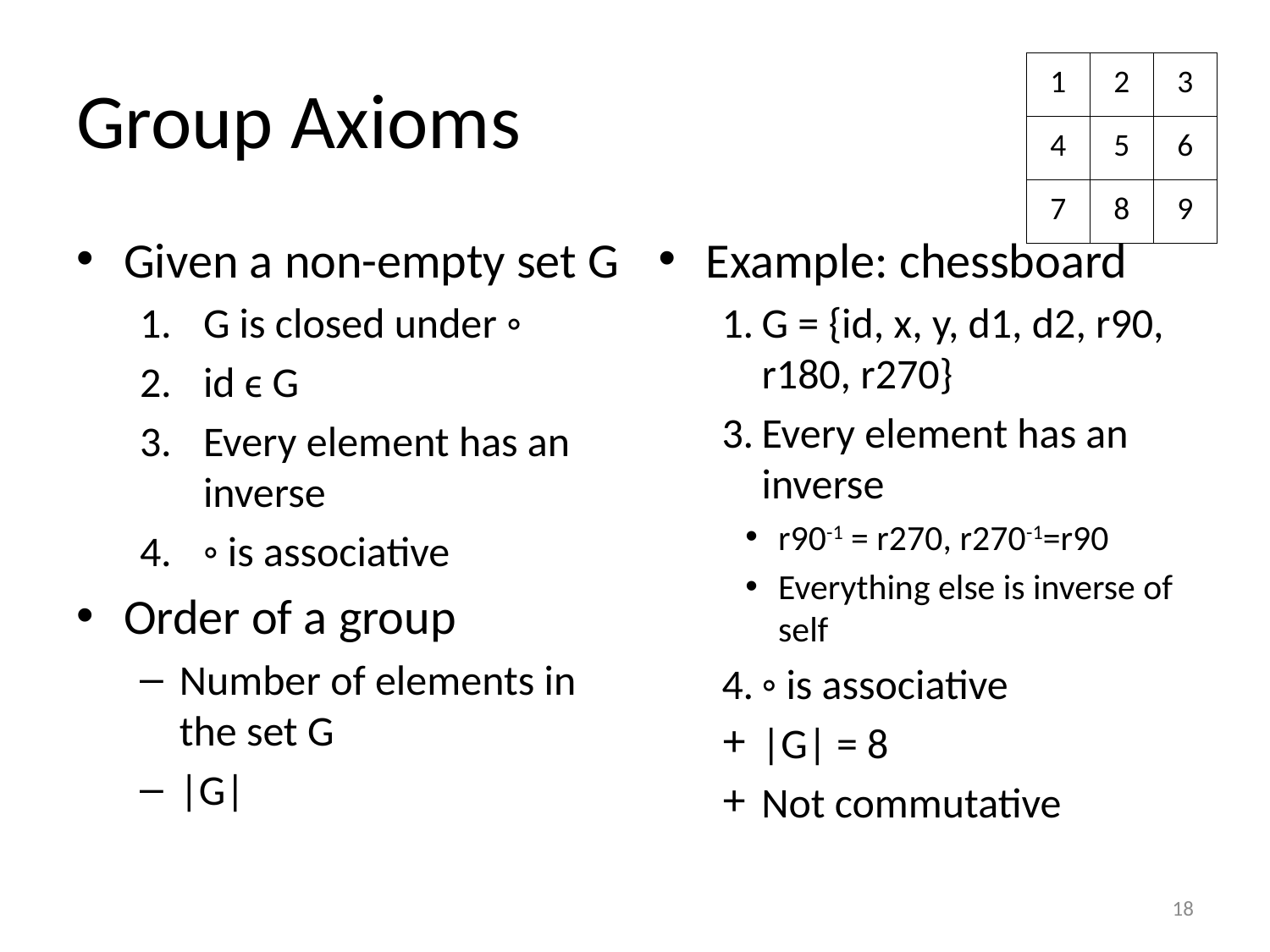

# Group Axioms
| 1 | 2 | 3 |
| --- | --- | --- |
| 4 | 5 | 6 |
| 7 | 8 | 9 |
Given a non-empty set G
G is closed under ◦
id ϵ G
Every element has an inverse
◦ is associative
Order of a group
Number of elements in the set G
|G|
Example: chessboard
G = {id, x, y, d1, d2, r90, r180, r270}
Every element has an inverse
r90-1 = r270, r270-1=r90
Everything else is inverse of self
◦ is associative
|G| = 8
Not commutative
18